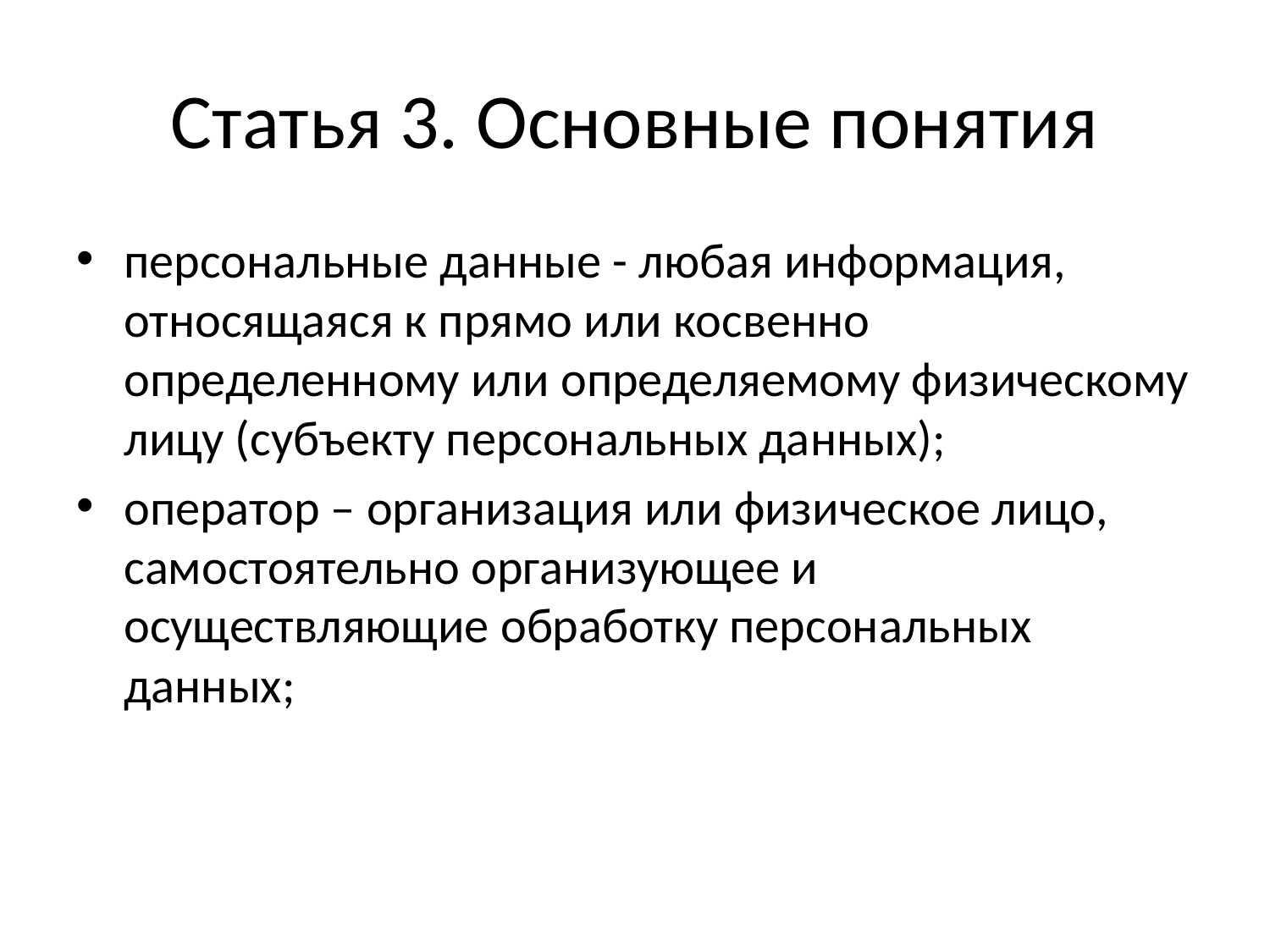

# Статья 3. Основные понятия
персональные данные - любая информация, относящаяся к прямо или косвенно определенному или определяемому физическому лицу (субъекту персональных данных);
оператор – организация или физическое лицо, самостоятельно организующее и осуществляющие обработку персональных данных;